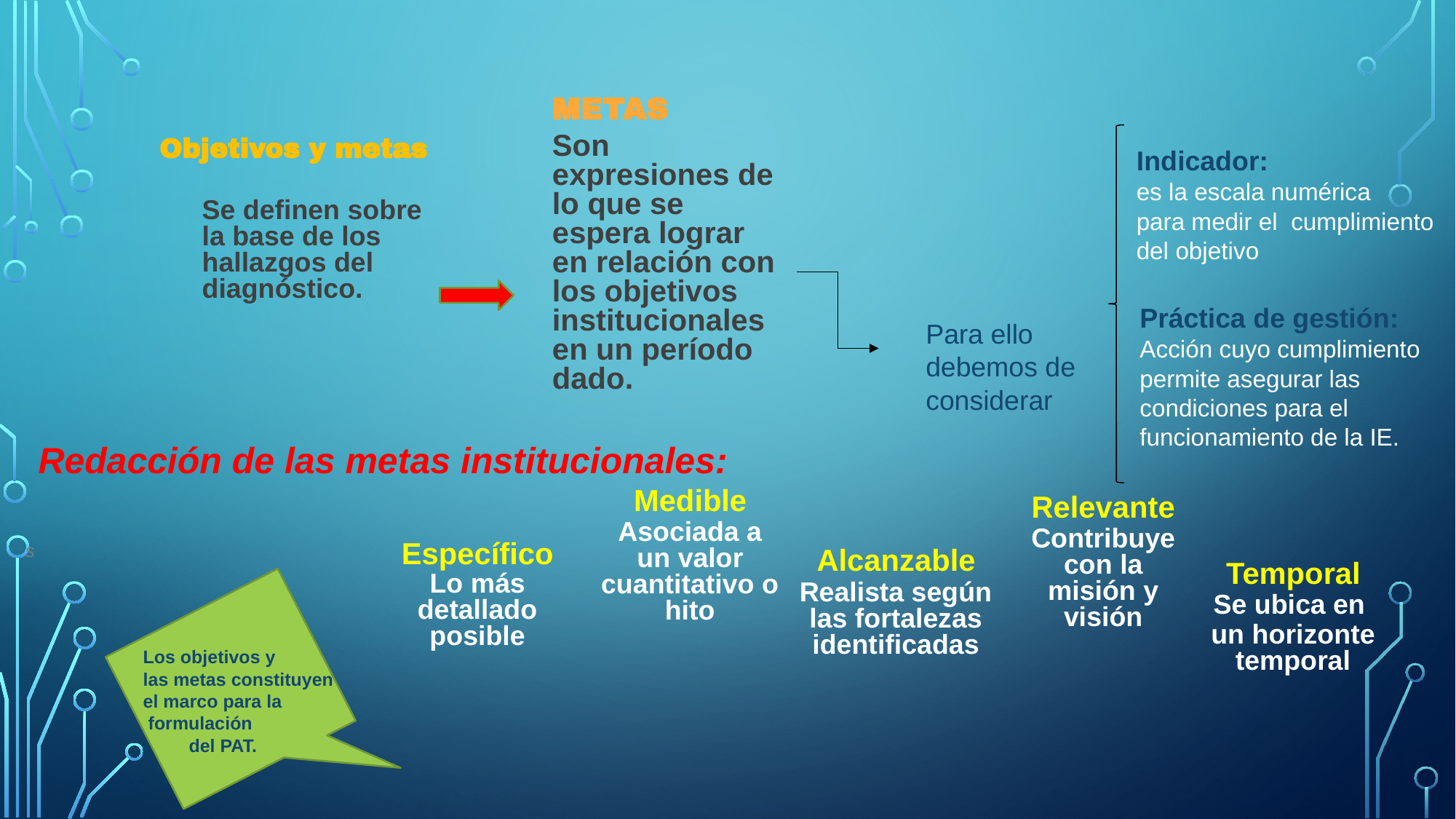

METAS
Son expresiones de lo que se espera lograr en relación con los objetivos institucionales en un período dado.
Objetivos y metas

Indicador:
es la escala numérica
para medir el  cumplimiento
del objetivo
Se definen sobre la base de los hallazgos del diagnóstico.

Práctica de gestión:
Acción cuyo cumplimiento
permite asegurar las
condiciones para el
funcionamiento de la IE.
Para ello
debemos de
considerar
Redacción de las metas institucionales:

s
Medible
Asociada a un valor cuantitativo o hito
Relevante
Contribuye con la misión y visión
Alcanzable
Realista según las fortalezas identificadas
Específico
Lo más detallado posible

Temporal
Se ubica en
un horizonte temporal

Los objetivos y
las metas constituyen
el marco para la
 formulación
         del PAT.